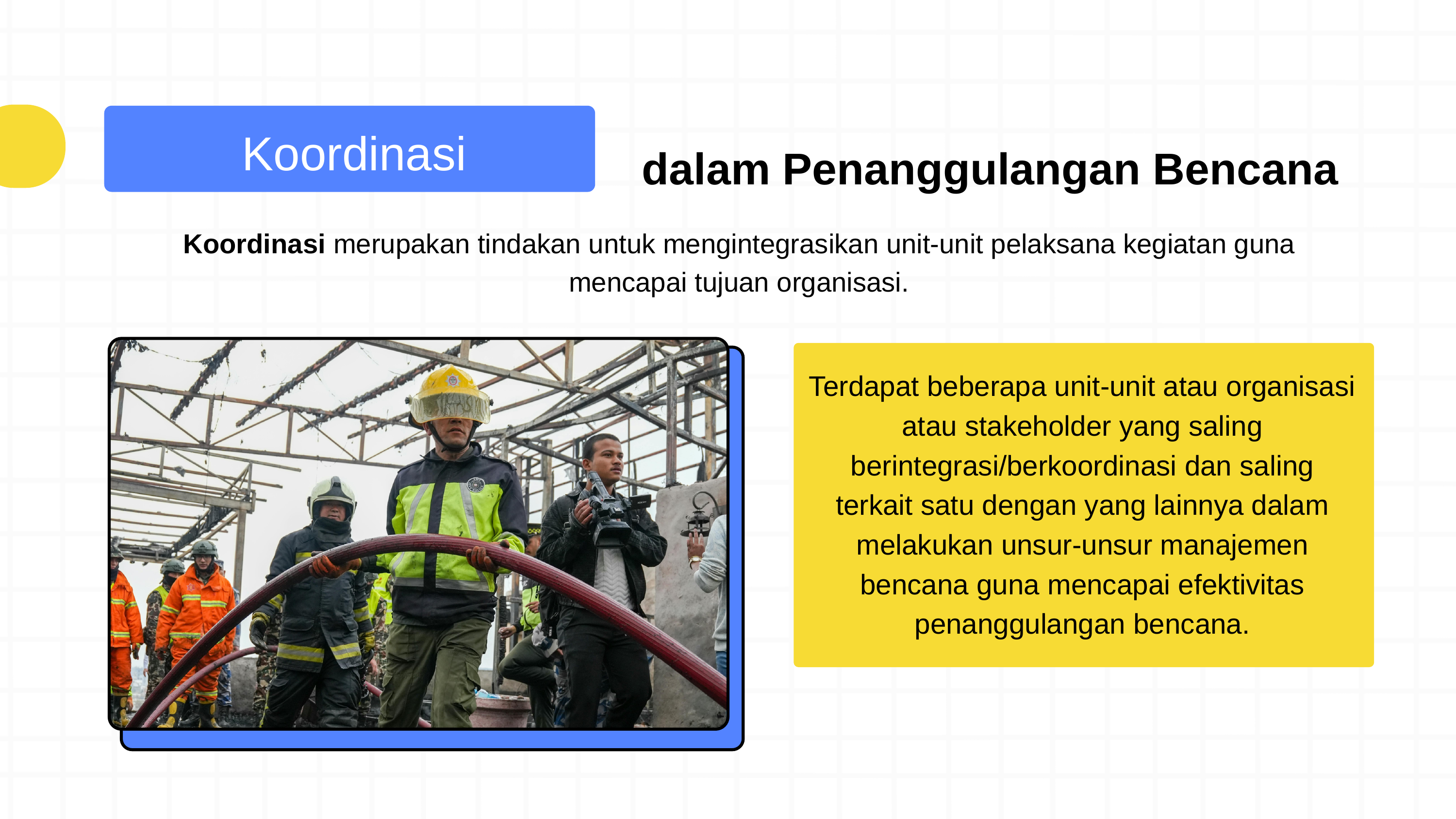

Koordinasi

dalam Penanggulangan Bencana
Koordinasi merupakan tindakan untuk mengintegrasikan unit-unit pelaksana kegiatan guna mencapai tujuan organisasi.

Terdapat beberapa unit-unit atau organisasi atau stakeholder yang saling berintegrasi/berkoordinasi dan saling terkait satu dengan yang lainnya dalam melakukan unsur-unsur manajemen bencana guna mencapai efektivitas penanggulangan bencana.